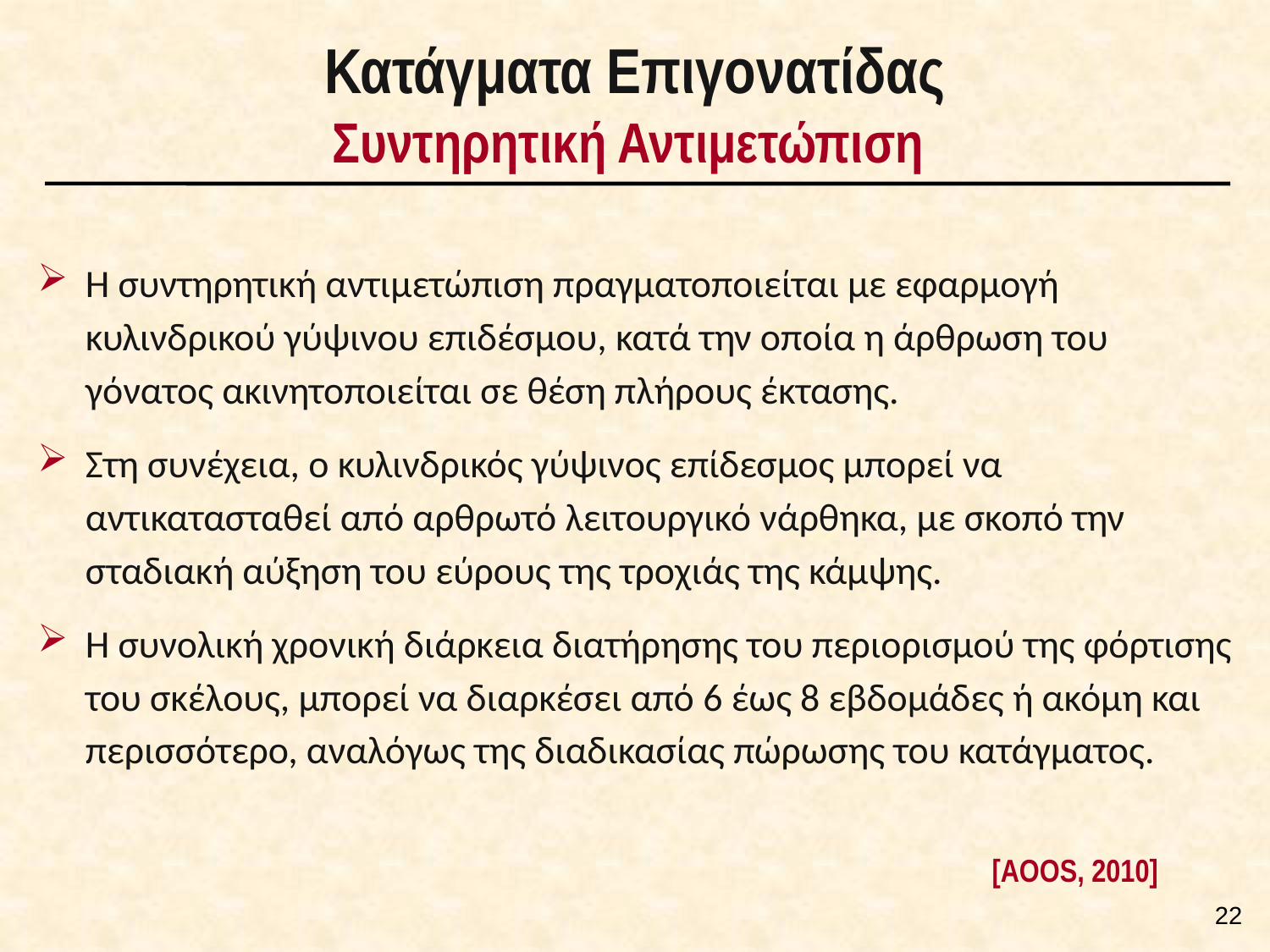

# Κατάγματα Επιγονατίδας Συντηρητική Αντιμετώπιση
Η συντηρητική αντιμετώπιση πραγματοποιείται με εφαρμογή κυλινδρικού γύψινου επιδέσμου, κατά την οποία η άρθρωση του γόνατος ακινητοποιείται σε θέση πλήρους έκτασης.
Στη συνέχεια, ο κυλινδρικός γύψινος επίδεσμος μπορεί να αντικατασταθεί από αρθρωτό λειτουργικό νάρθηκα, με σκοπό την σταδιακή αύξηση του εύρους της τροχιάς της κάμψης.
Η συνολική χρονική διάρκεια διατήρησης του περιορισμού της φόρτισης του σκέλους, μπορεί να διαρκέσει από 6 έως 8 εβδομάδες ή ακόμη και περισσότερο, αναλόγως της διαδικασίας πώρωσης του κατάγματος.
[AOOS, 2010]
22